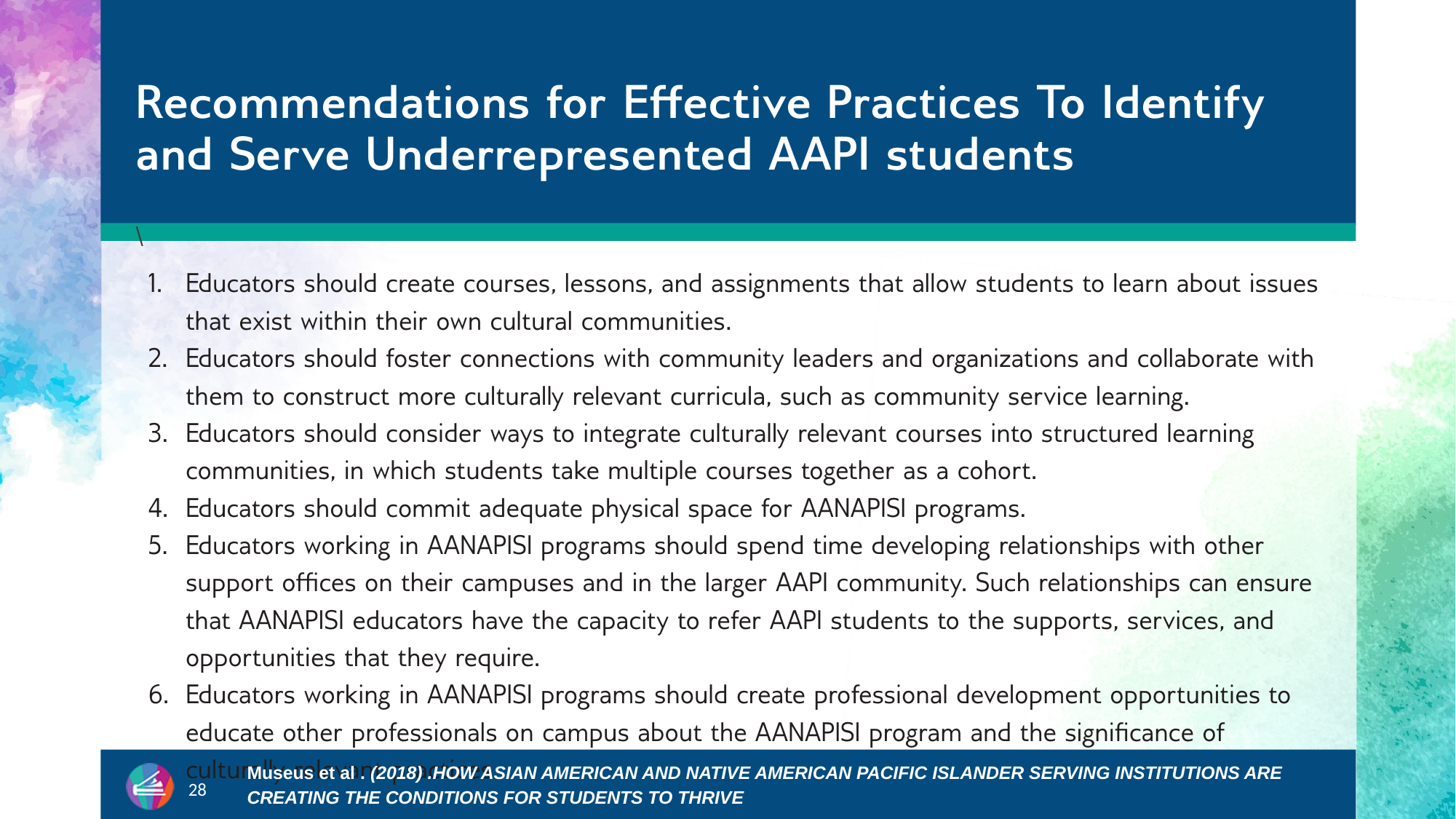

# Recommendations for Effective Practices To Identify and Serve Underrepresented AAPI students

\
Educators should create courses, lessons, and assignments that allow students to learn about issues that exist within their own cultural communities.
Educators should foster connections with community leaders and organizations and collaborate with them to construct more culturally relevant curricula, such as community service learning.
Educators should consider ways to integrate culturally relevant courses into structured learning communities, in which students take multiple courses together as a cohort.
Educators should commit adequate physical space for AANAPISI programs.
Educators working in AANAPISI programs should spend time developing relationships with other support offices on their campuses and in the larger AAPI community. Such relationships can ensure that AANAPISI educators have the capacity to refer AAPI students to the supports, services, and opportunities that they require.
Educators working in AANAPISI programs should create professional development opportunities to educate other professionals on campus about the AANAPISI program and the significance of culturally relevant practices.

Museus et al . (2018) .HOW ASIAN AMERICAN AND NATIVE AMERICAN PACIFIC ISLANDER SERVING INSTITUTIONS ARE CREATING THE CONDITIONS FOR STUDENTS TO THRIVE